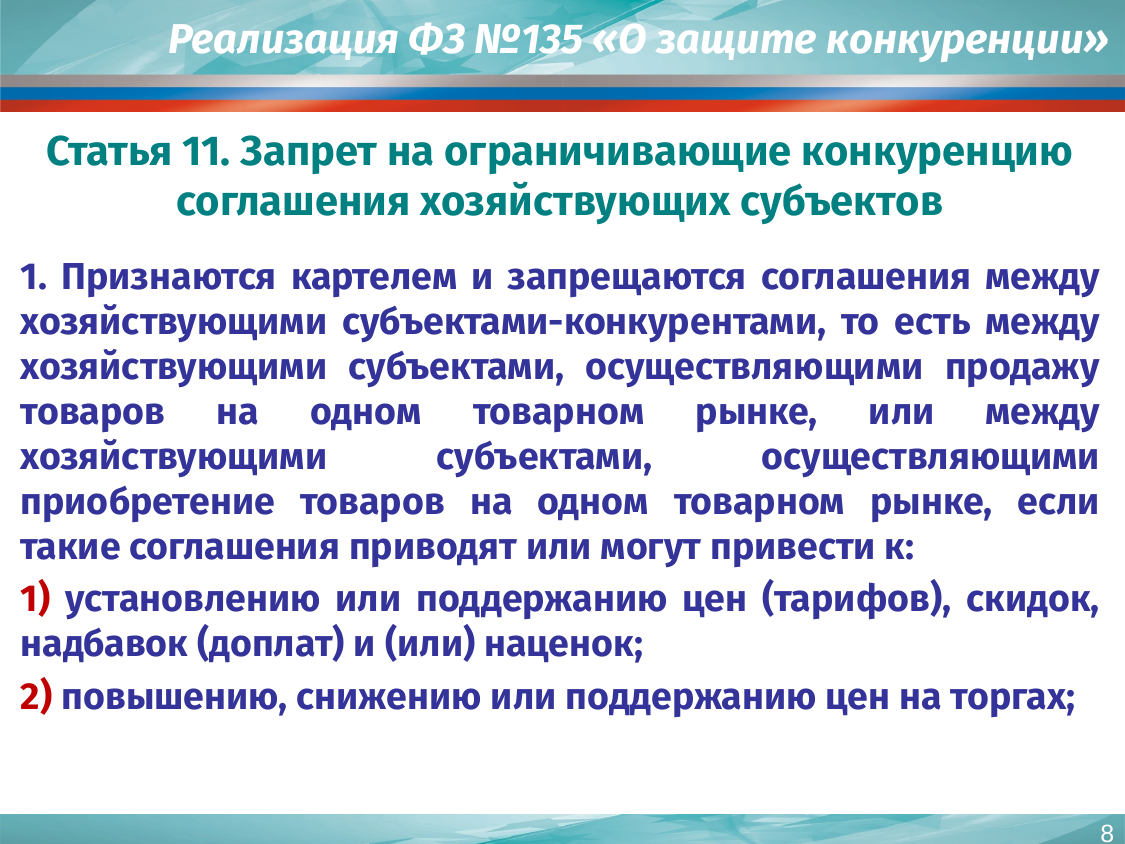

Реализация ФЗ №135 «О защите конкуренции»
# Статья 11. Запрет на ограничивающие конкуренцию соглашения хозяйствующих субъектов
1. Признаются картелем и запрещаются соглашения между хозяйствующими субъектами-конкурентами, то есть между хозяйствующими субъектами, осуществляющими продажу товаров на одном товарном рынке, или между хозяйствующими субъектами, осуществляющими приобретение товаров на одном товарном рынке, если такие соглашения приводят или могут привести к:
1) установлению или поддержанию цен (тарифов), скидок, надбавок (доплат) и (или) наценок;
2) повышению, снижению или поддержанию цен на торгах;
8